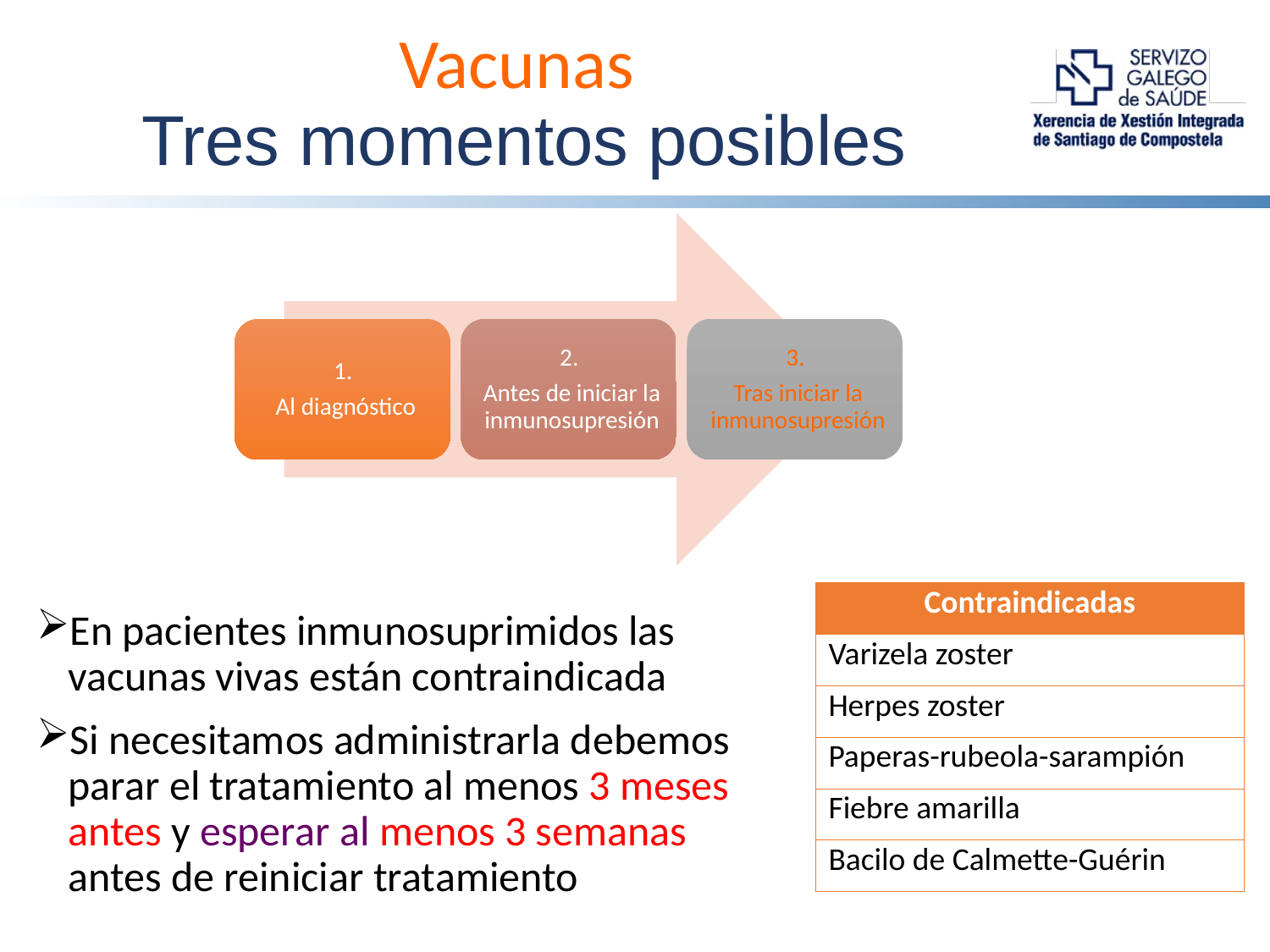

# Vacunas Tres momentos posibles
1.
Al diagnóstico
2.
Antes de iniciar la inmunosupresión
3.
Tras iniciar la inmunosupresión

En pacientes inmunosuprimidos las vacunas vivas están contraindicada
Si necesitamos administrarla debemos parar el tratamiento al menos 3 meses antes y esperar al menos 3 semanas antes de reiniciar tratamiento

| Contraindicadas |
| --- |
| Varizela zoster |
| Herpes zoster |
| Paperas-rubeola-sarampión |
| Fiebre amarilla |
| Bacilo de Calmette-Guérin |